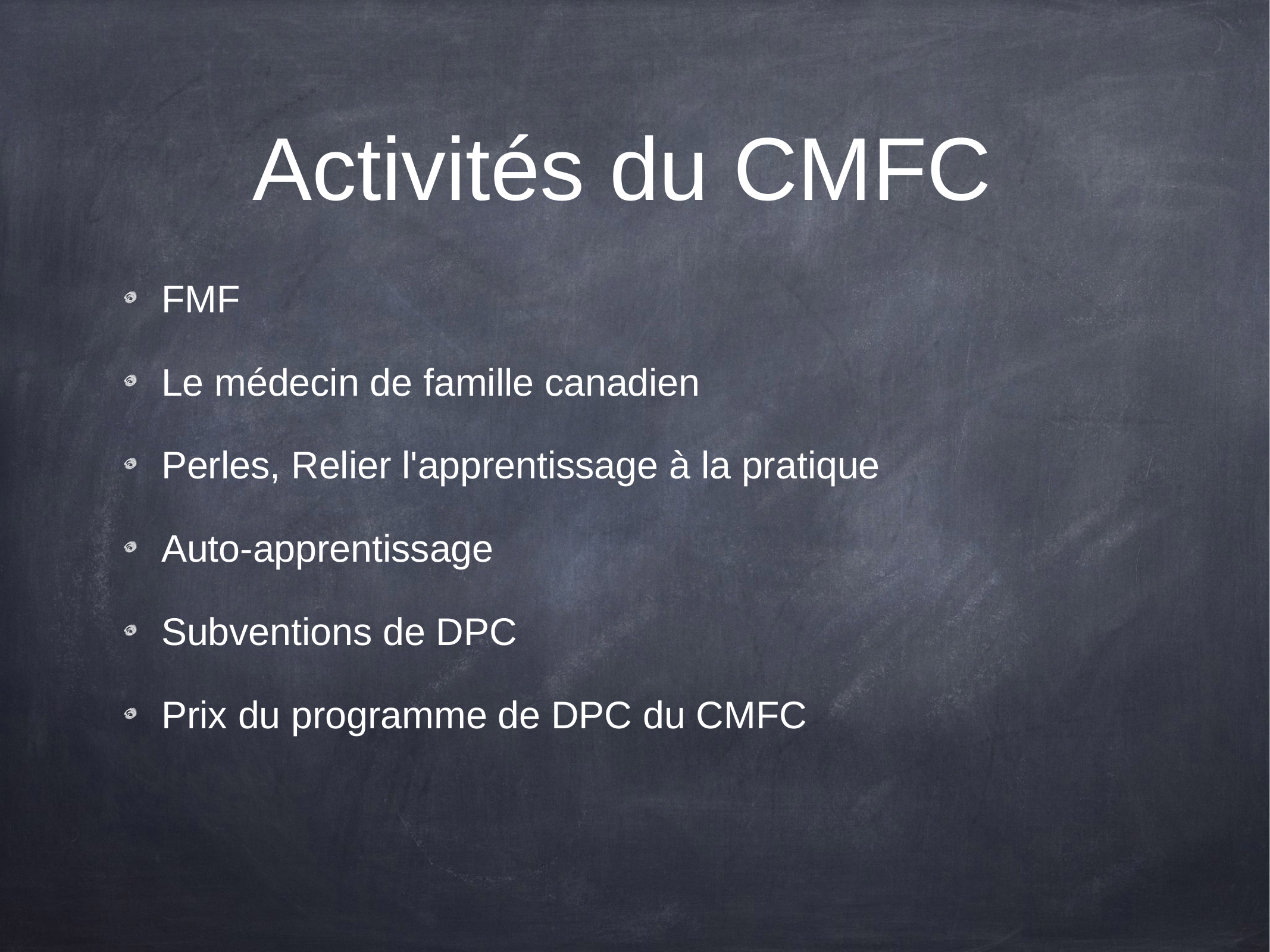

# Activités du CMFC
FMF
Le médecin de famille canadien
Perles, Relier l'apprentissage à la pratique
Auto-apprentissage
Subventions de DPC
Prix du programme de DPC du CMFC